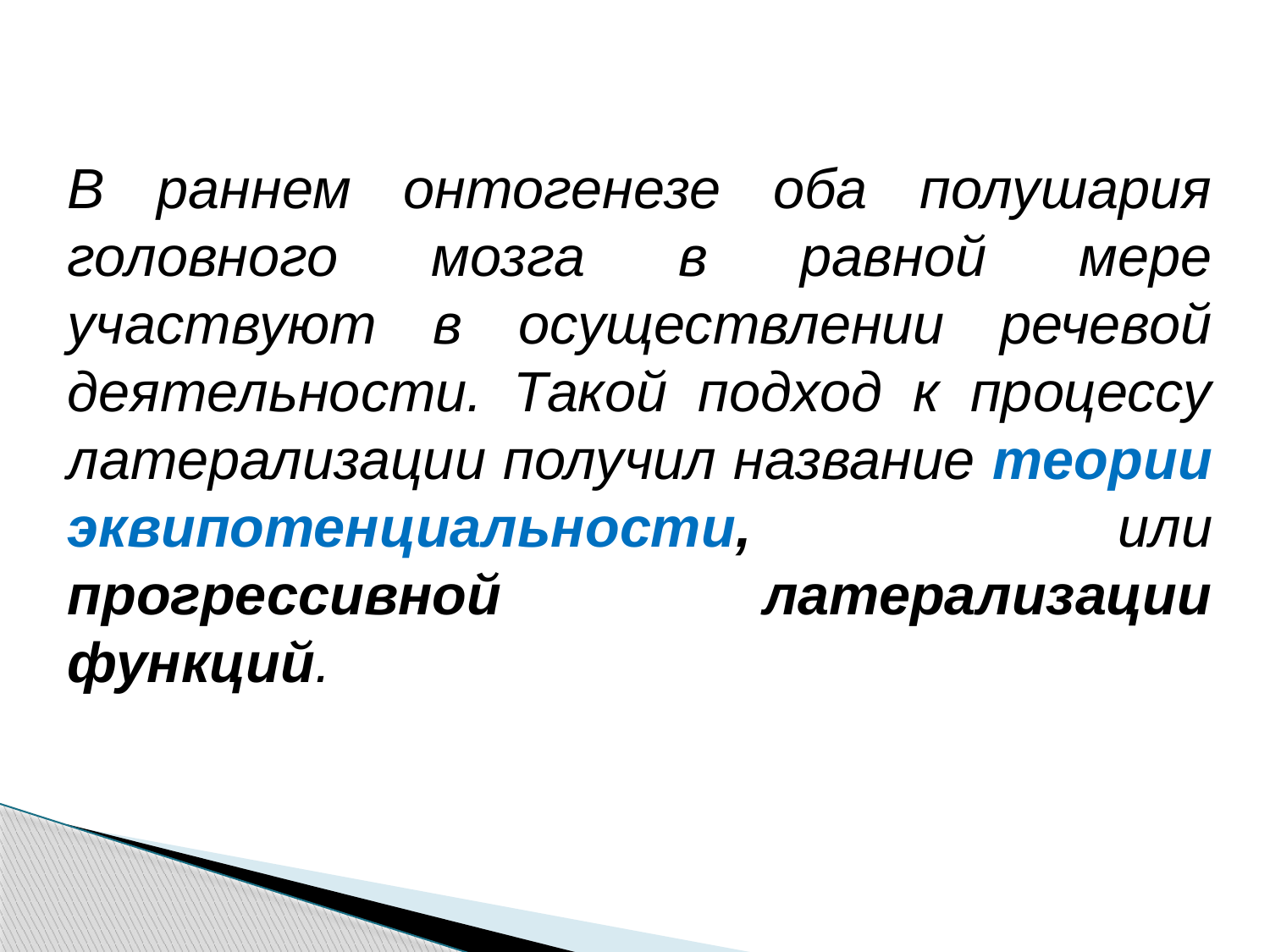

В раннем онтогенезе оба полушария головного мозга в равной мере участвуют в осуществлении речевой деятельности. Такой подход к процессу латерализации получил название теории эквипотенциальности, или прогрессивной латерализации функций.